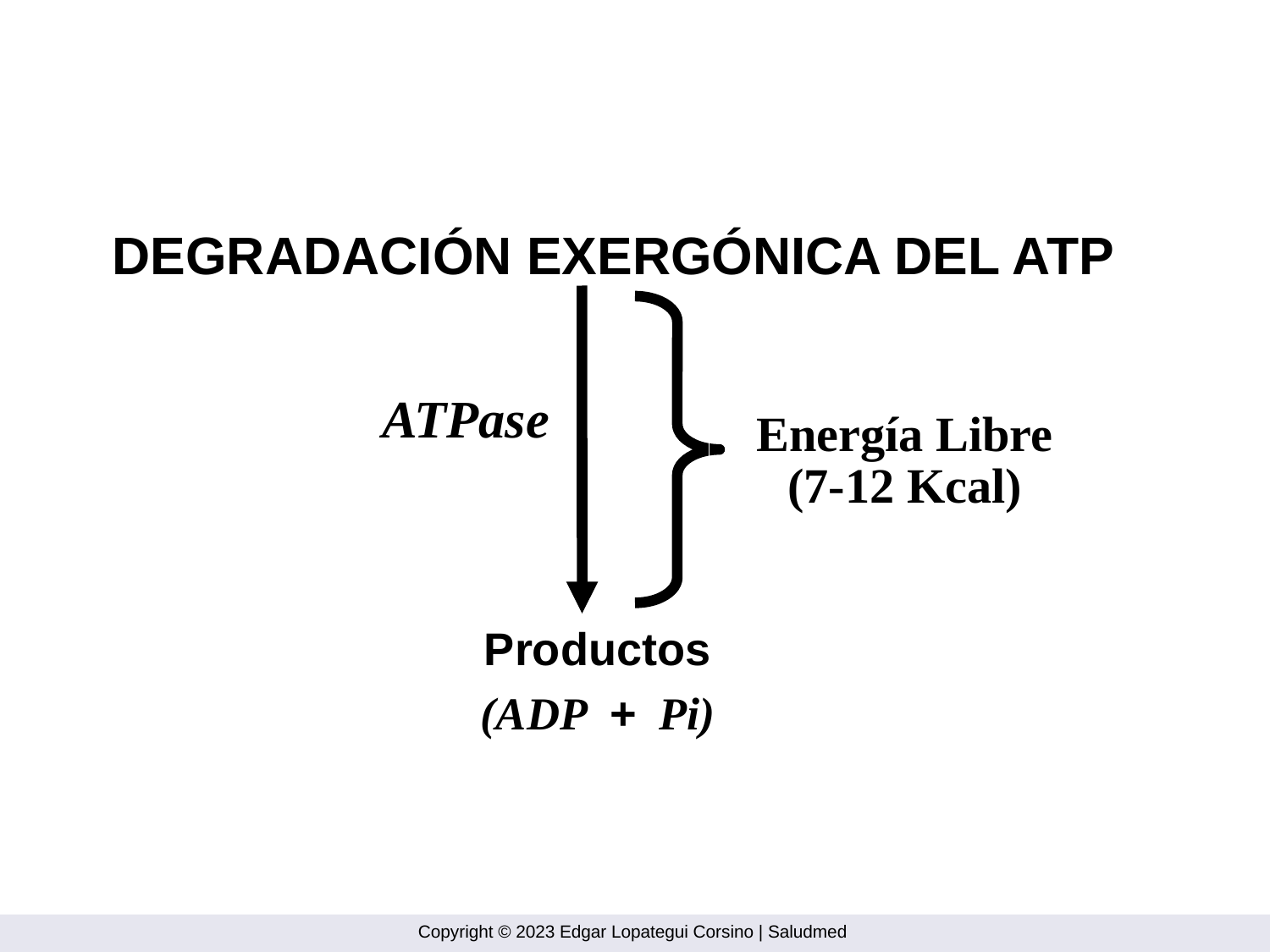

DEGRADACIÓN EXERGÓNICA DEL ATP

ATPase
Energía Libre
(7-12 Kcal)
Productos
(ADP  +  Pi)